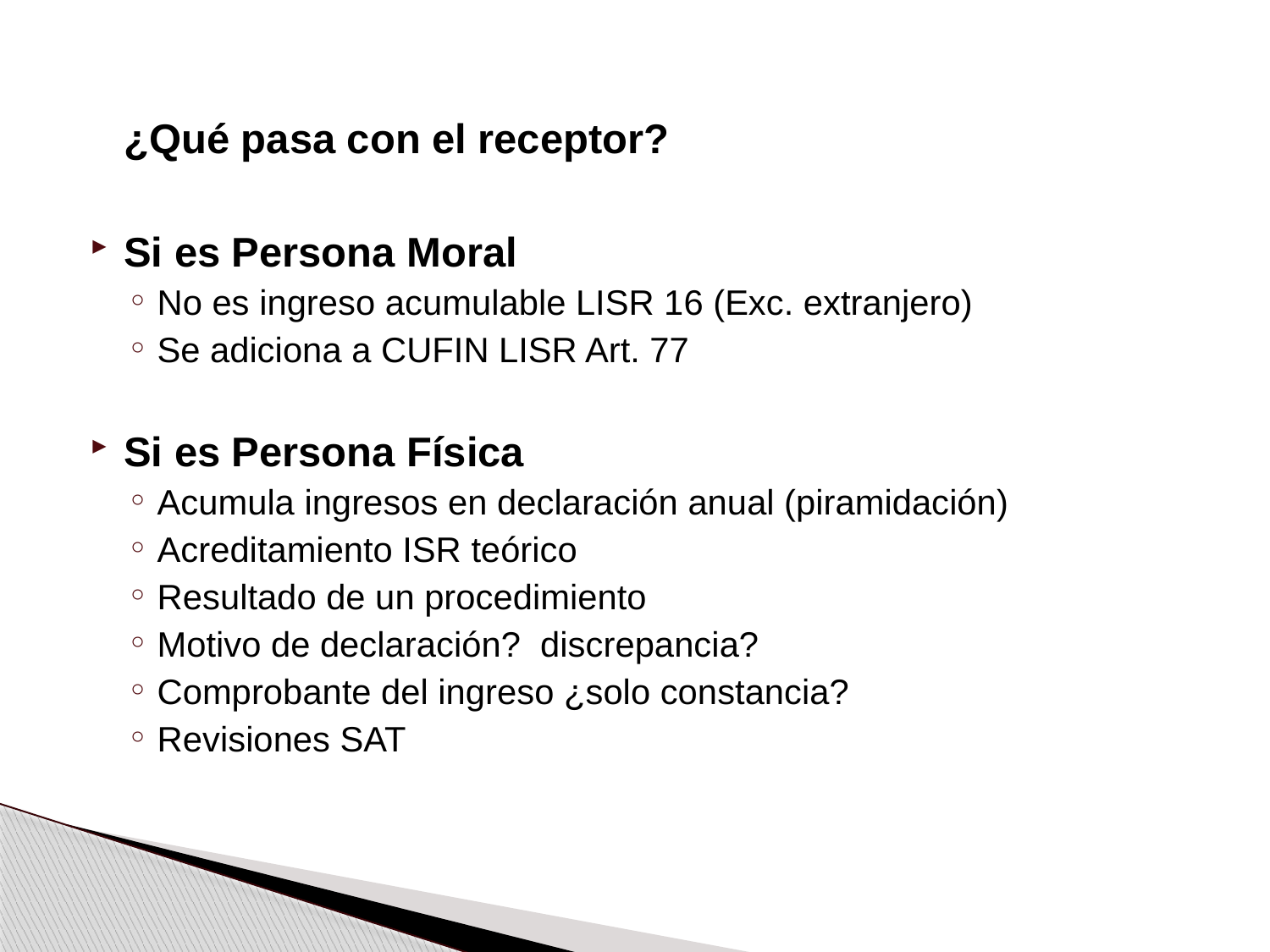

¿Qué pasa con el receptor?

Si es Persona Moral
No es ingreso acumulable LISR 16 (Exc. extranjero)
Se adiciona a CUFIN LISR Art. 77

Si es Persona Física
Acumula ingresos en declaración anual (piramidación)
Acreditamiento ISR teórico
Resultado de un procedimiento
Motivo de declaración?  discrepancia?
Comprobante del ingreso ¿solo constancia?
Revisiones SAT